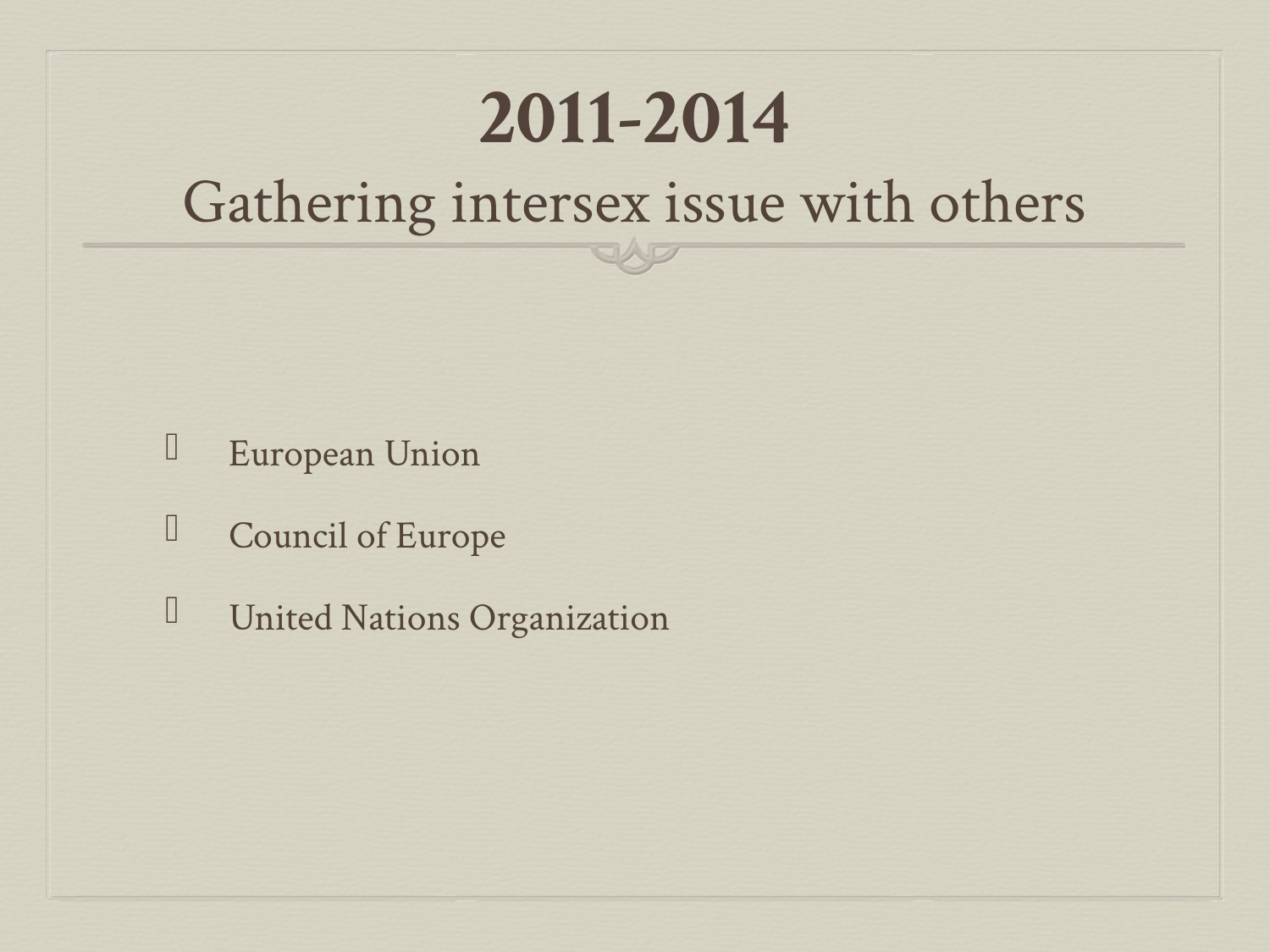

# 2011-2014 Gathering intersex issue with others
European Union
Council of Europe
United Nations Organization